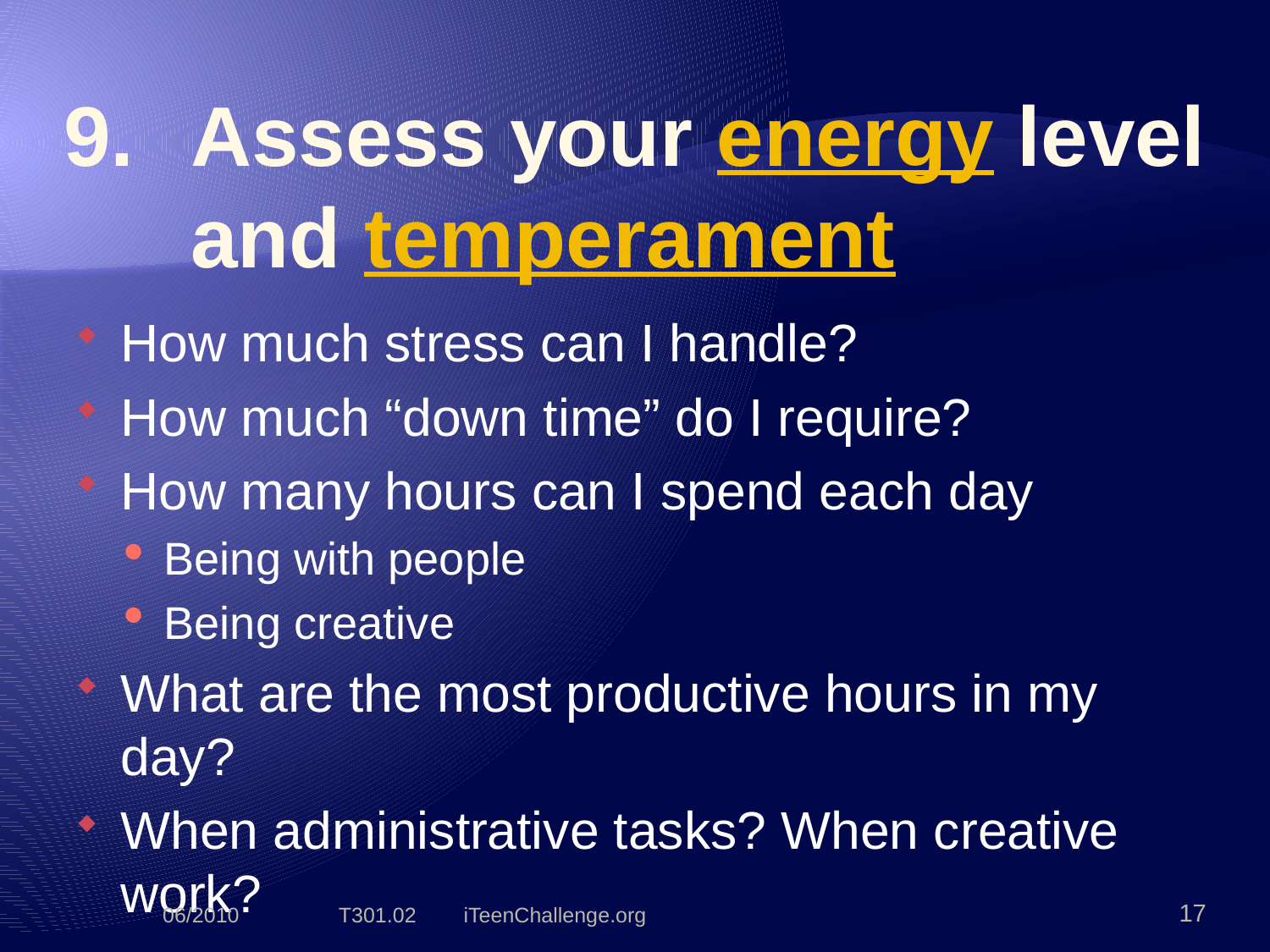

# 9.	Assess your energy level 	and temperament
How much stress can I handle?
How much “down time” do I require?
How many hours can I spend each day
Being with people
Being creative
What are the most productive hours in my day?
When administrative tasks? When creative work?
06/2010
T301.02        iTeenChallenge.org
17